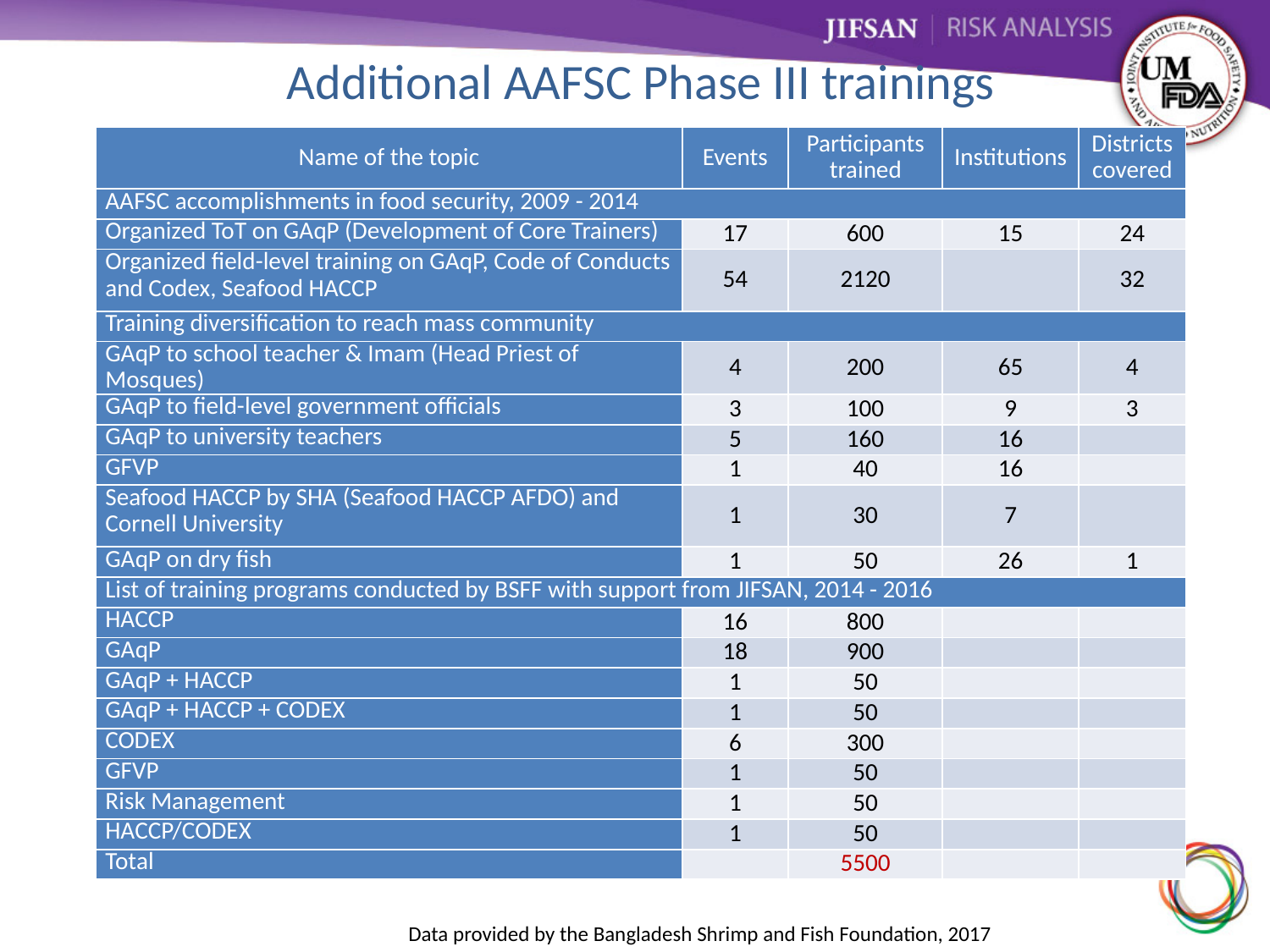

# Additional AAFSC Phase III trainings
| Name of the topic | Events | Participants trained | Institutions | Districts covered |
| --- | --- | --- | --- | --- |
| AAFSC accomplishments in food security, 2009 - 2014 |  |  |  |  |
| Organized ToT on GAqP (Development of Core Trainers) | 17 | 600 | 15 | 24 |
| Organized field-level training on GAqP, Code of Conducts and Codex, Seafood HACCP | 54 | 2120 |  | 32 |
| Training diversification to reach mass community |  |  |  |  |
| GAqP to school teacher & Imam (Head Priest of Mosques) | 4 | 200 | 65 | 4 |
| GAqP to field-level government officials | 3 | 100 | 9 | 3 |
| GAqP to university teachers | 5 | 160 | 16 |  |
| GFVP | 1 | 40 | 16 |  |
| Seafood HACCP by SHA (Seafood HACCP AFDO) and Cornell University | 1 | 30 | 7 |  |
| GAqP on dry fish | 1 | 50 | 26 | 1 |
| List of training programs conducted by BSFF with support from JIFSAN, 2014 - 2016 |  |  |  |  |
| HACCP | 16 | 800 |  |  |
| GAqP | 18 | 900 |  |  |
| GAqP + HACCP | 1 | 50 |  |  |
| GAqP + HACCP + CODEX | 1 | 50 |  |  |
| CODEX | 6 | 300 |  |  |
| GFVP | 1 | 50 |  |  |
| Risk Management | 1 | 50 |  |  |
| HACCP/CODEX | 1 | 50 |  |  |
| Total |  | 5500 |  |  |
Data provided by the Bangladesh Shrimp and Fish Foundation, 2017